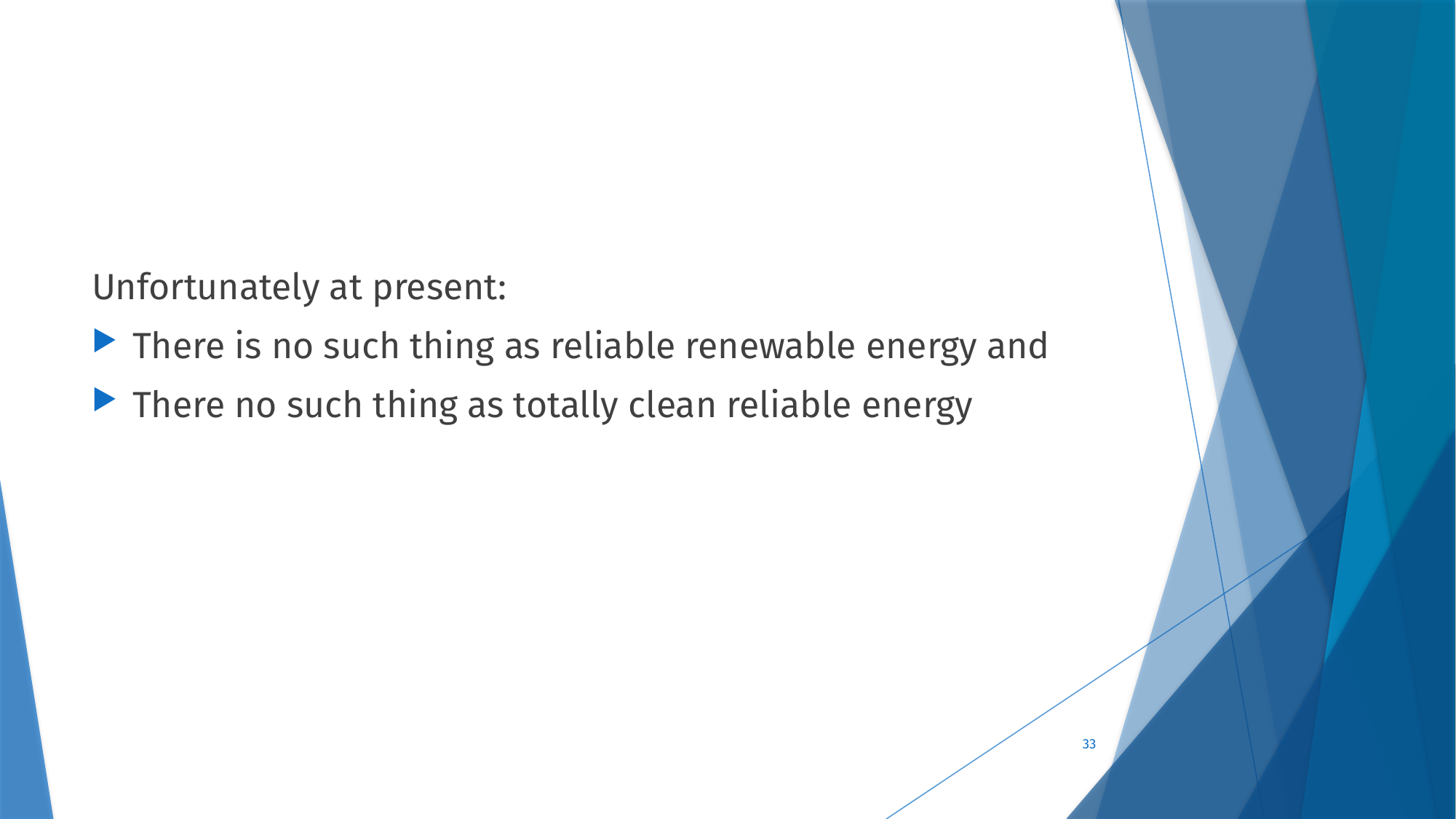

#
Unfortunately at present:
There is no such thing as reliable renewable energy and
There no such thing as totally clean reliable energy

33